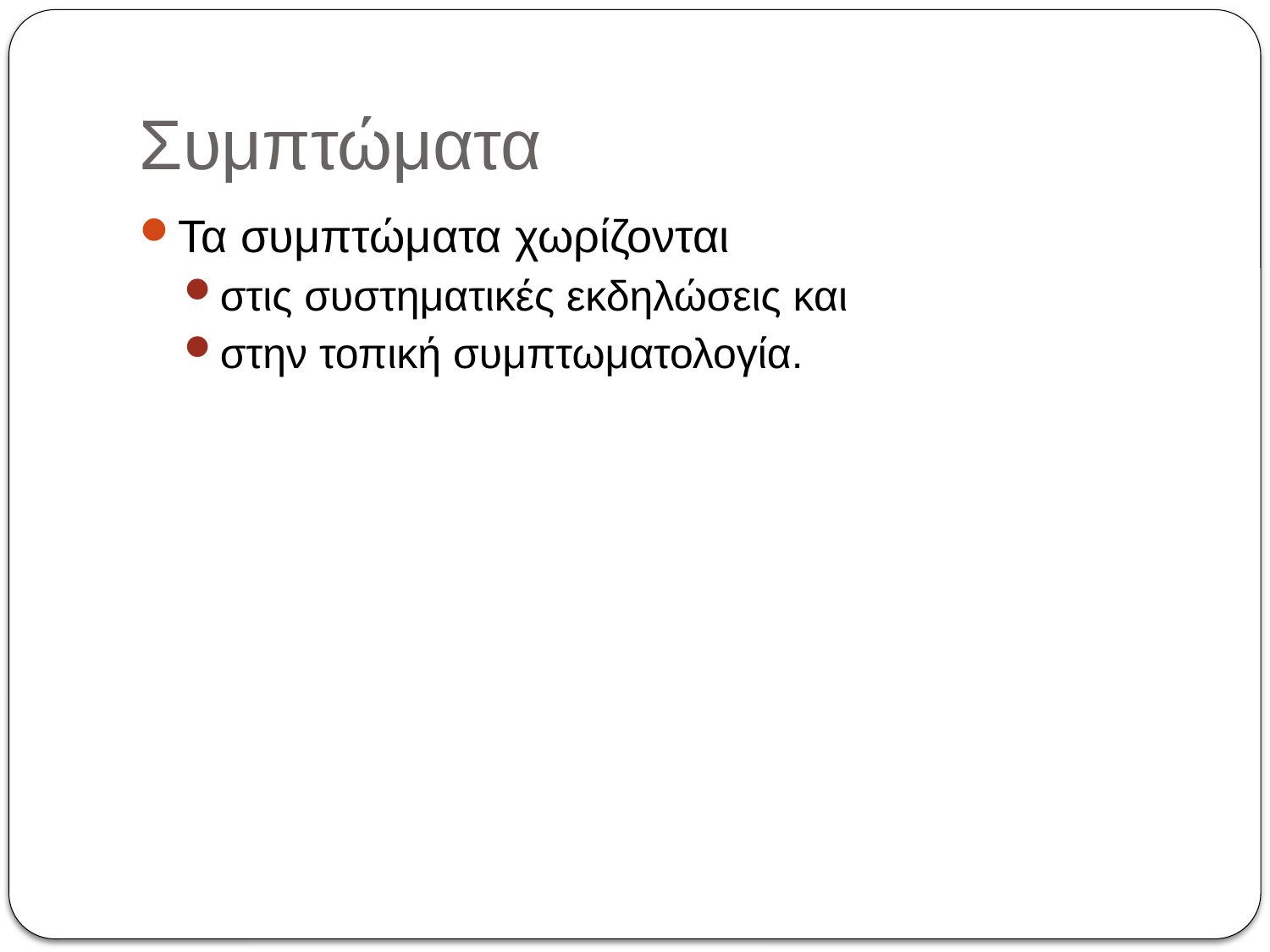

# Συμπτώματα
Τα συμπτώματα χωρίζονται
στις συστηματικές εκδηλώσεις και
στην τοπική συμπτωματολογία.